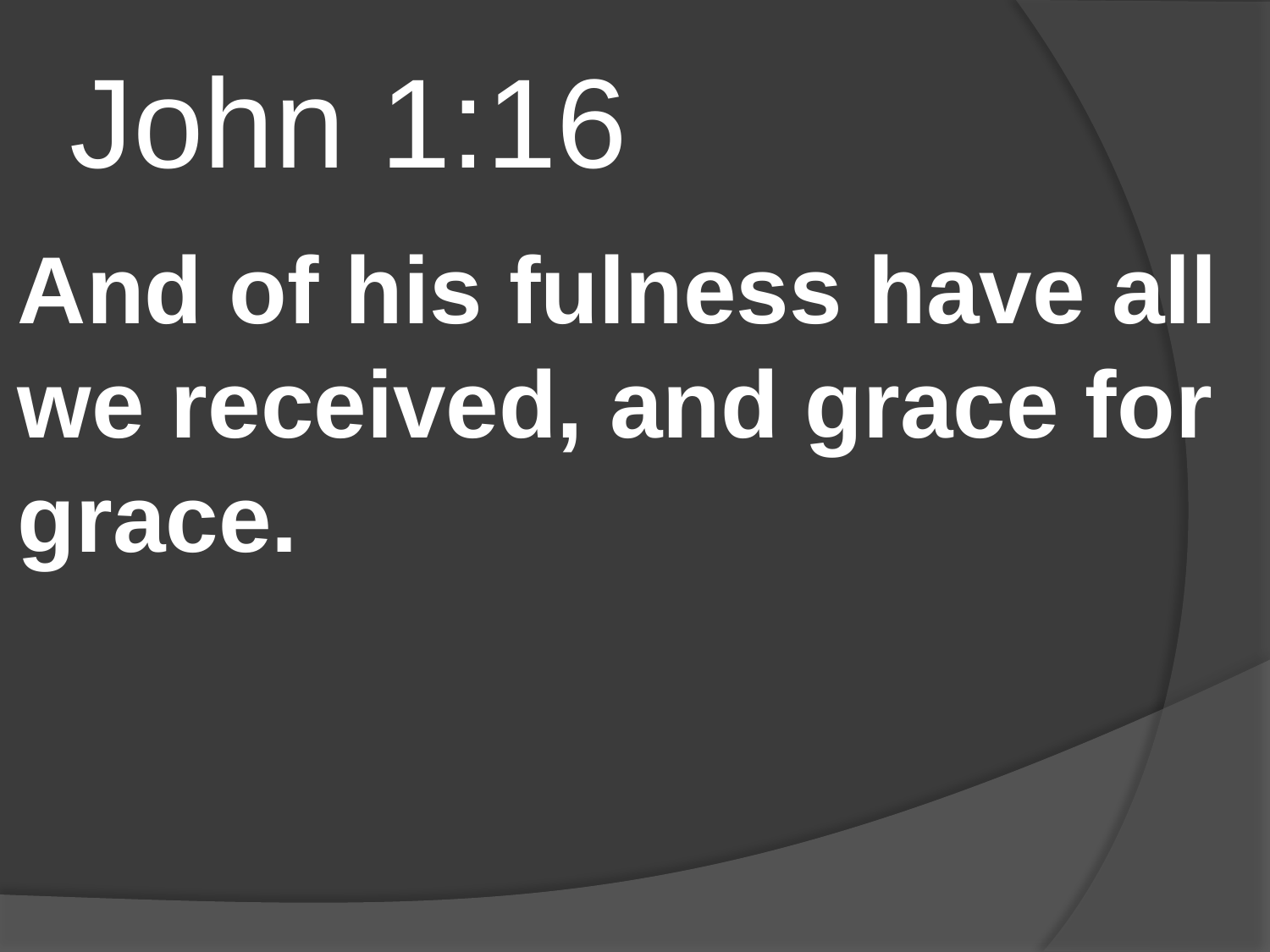

# John 1:16
And of his fulness have all we received, and grace for grace.